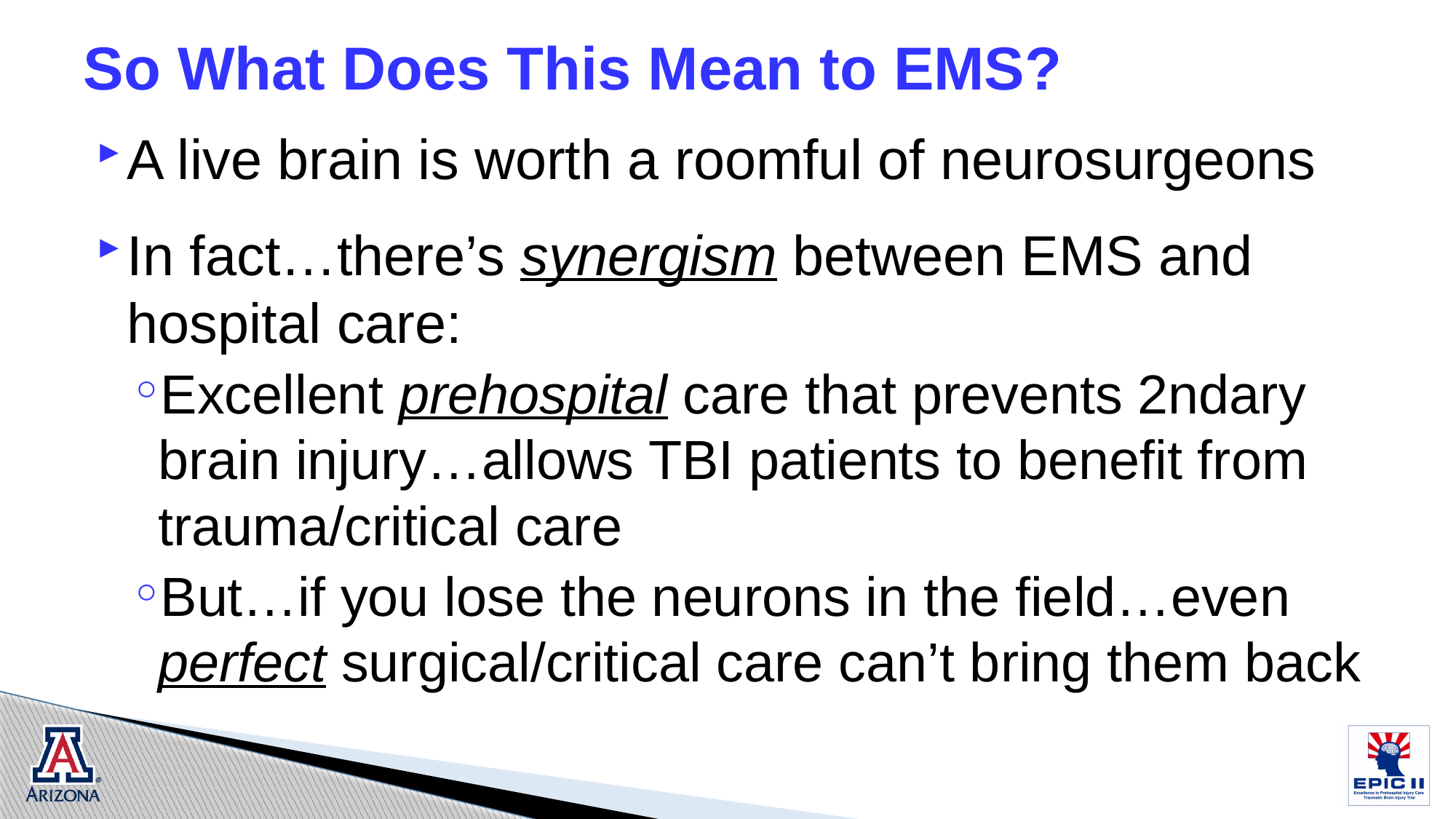

# So What Does This Mean to EMS?
A live brain is worth a roomful of neurosurgeons

In fact…there’s synergism between EMS and hospital care:
Excellent prehospital care that prevents 2ndary brain injury…allows TBI patients to benefit from trauma/critical care
But…if you lose the neurons in the field…even perfect surgical/critical care can’t bring them back